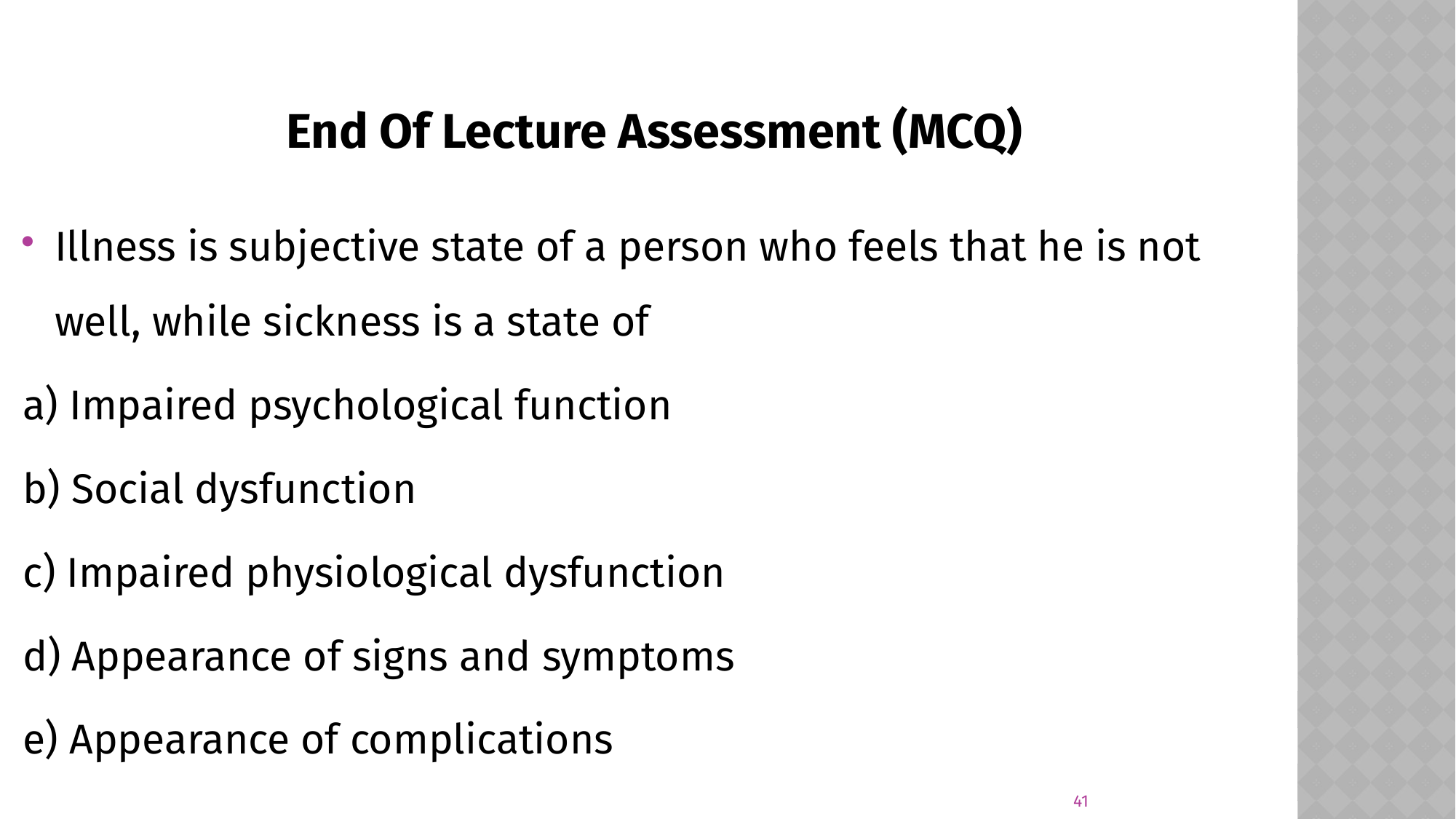

# End Of Lecture Assessment (MCQ)
Illness is subjective state of a person who feels that he is not well, while sickness is a state of
a) Impaired psychological function
b) Social dysfunction
c) Impaired physiological dysfunction
d) Appearance of signs and symptoms
e) Appearance of complications

41